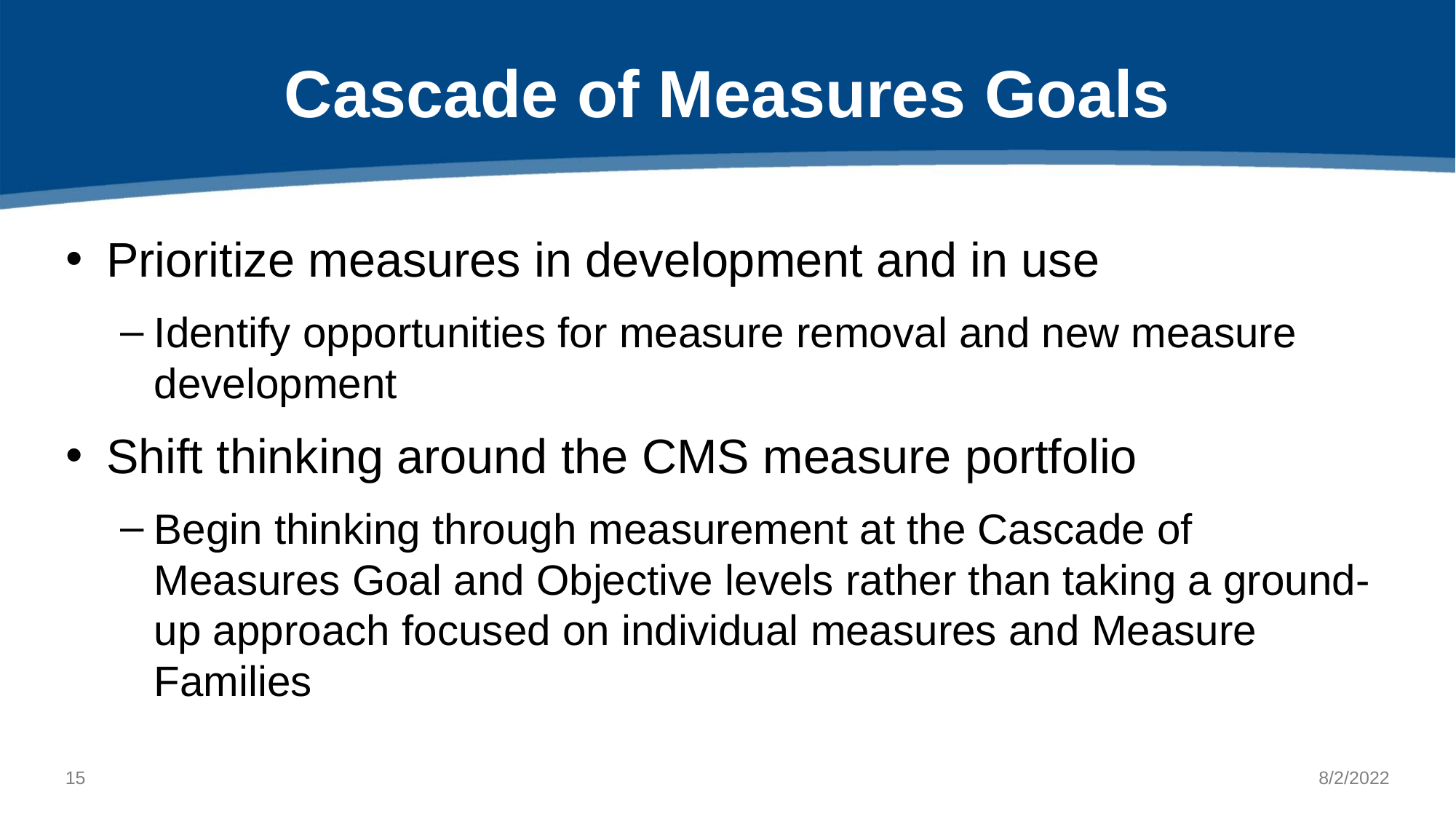

# Cascade of Measures Goals
Prioritize measures in development and in use
Identify opportunities for measure removal and new measure development
Shift thinking around the CMS measure portfolio
Begin thinking through measurement at the Cascade of Measures Goal and Objective levels rather than taking a ground-up approach focused on individual measures and Measure Families

15
8/2/2022